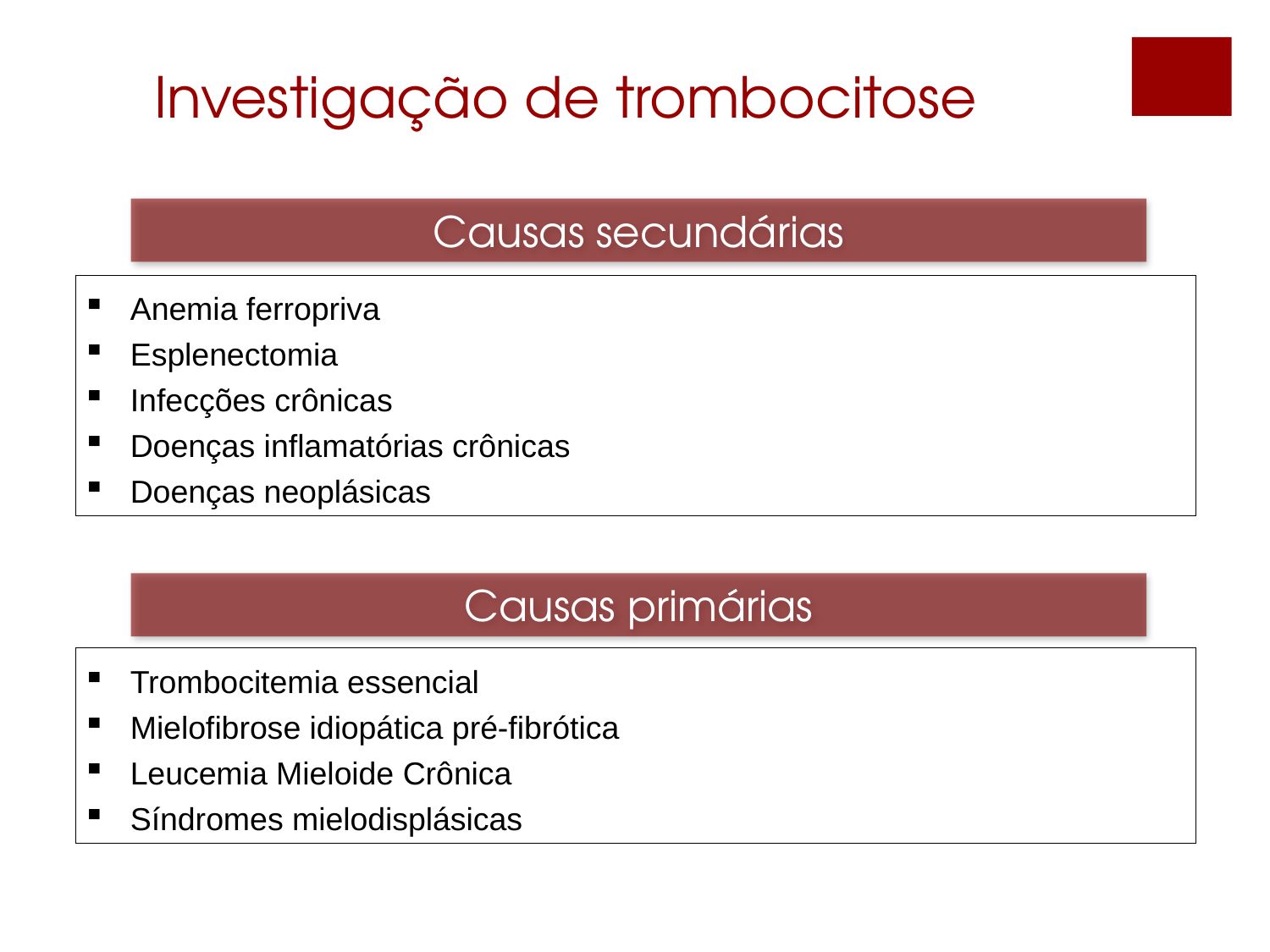

Investigação de trombocitose
Causas secundárias
Anemia ferropriva
Esplenectomia
Infecções crônicas
Doenças inflamatórias crônicas
Doenças neoplásicas
Causas primárias
Trombocitemia essencial
Mielofibrose idiopática pré-fibrótica
Leucemia Mieloide Crônica
Síndromes mielodisplásicas